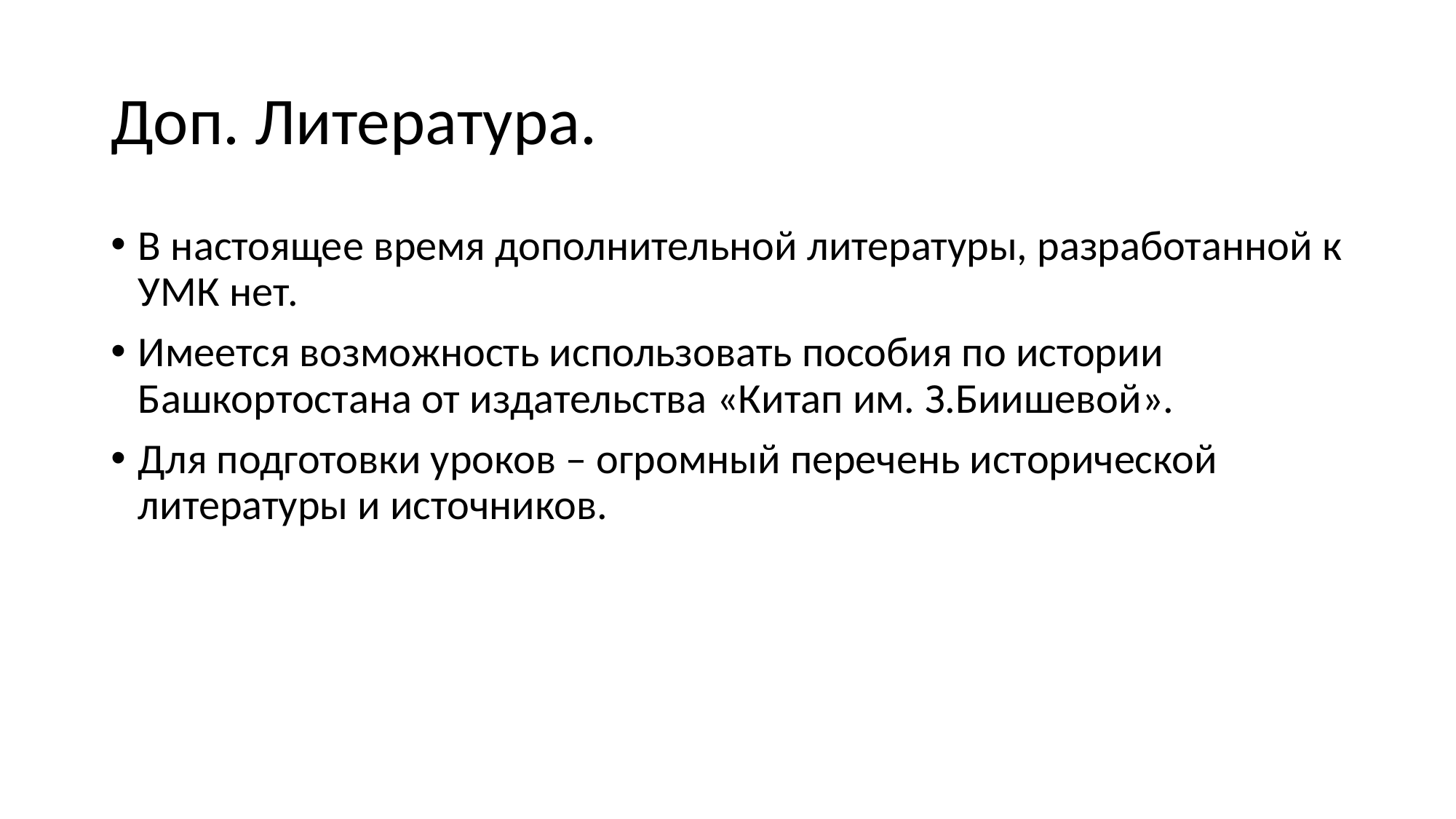

# Доп. Литература.
В настоящее время дополнительной литературы, разработанной к УМК нет.
Имеется возможность использовать пособия по истории Башкортостана от издательства «Китап им. З.Биишевой».
Для подготовки уроков – огромный перечень исторической литературы и источников.